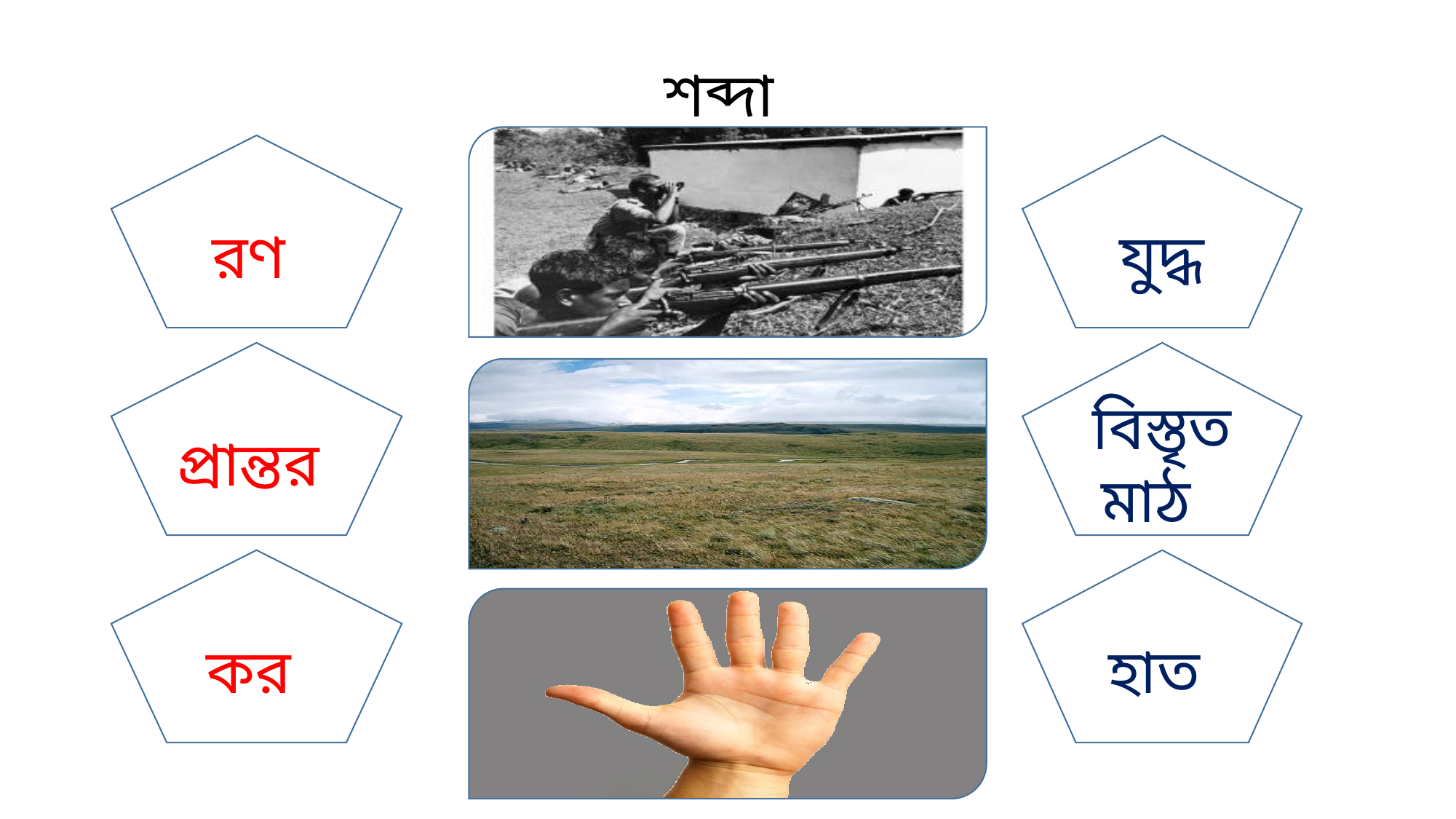

শব্দার্থ

রণ
যুদ্ধ
প্রান্তর
বিস্তৃত মাঠ

কর

হাত